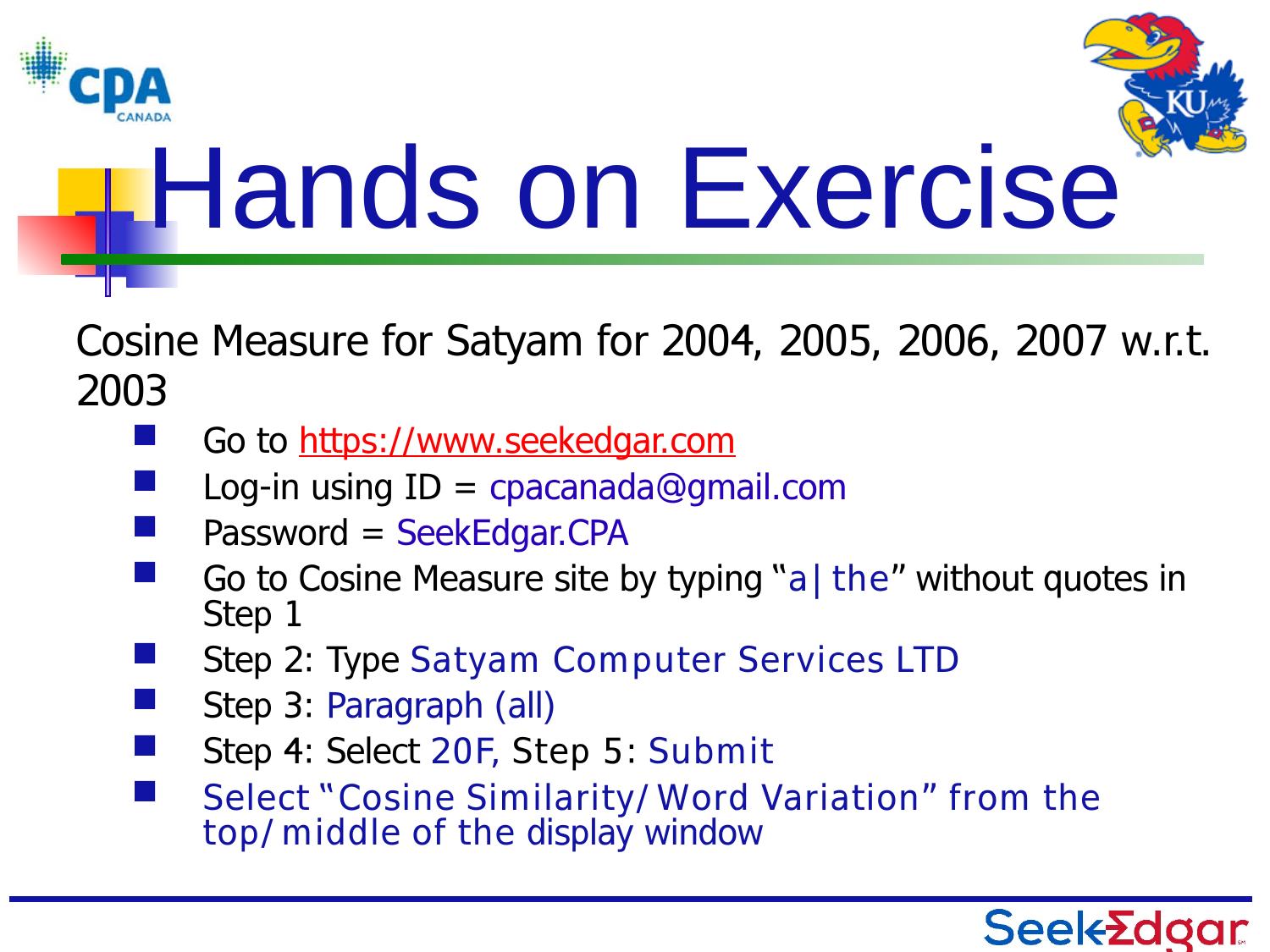

Hands on Exercise
Cosine Measure for Satyam for 2004, 2005, 2006, 2007 w.r.t. 2003
Go to https://www.seekedgar.com
Log-in using ID = cpacanada@gmail.com
Password = SeekEdgar.CPA
Go to Cosine Measure site by typing “a|the” without quotes in Step 1
Step 2: Type Satyam Computer Services LTD
Step 3: Paragraph (all)
Step 4: Select 20F, Step 5: Submit
Select “Cosine Similarity/Word Variation” from the top/middle of the display window